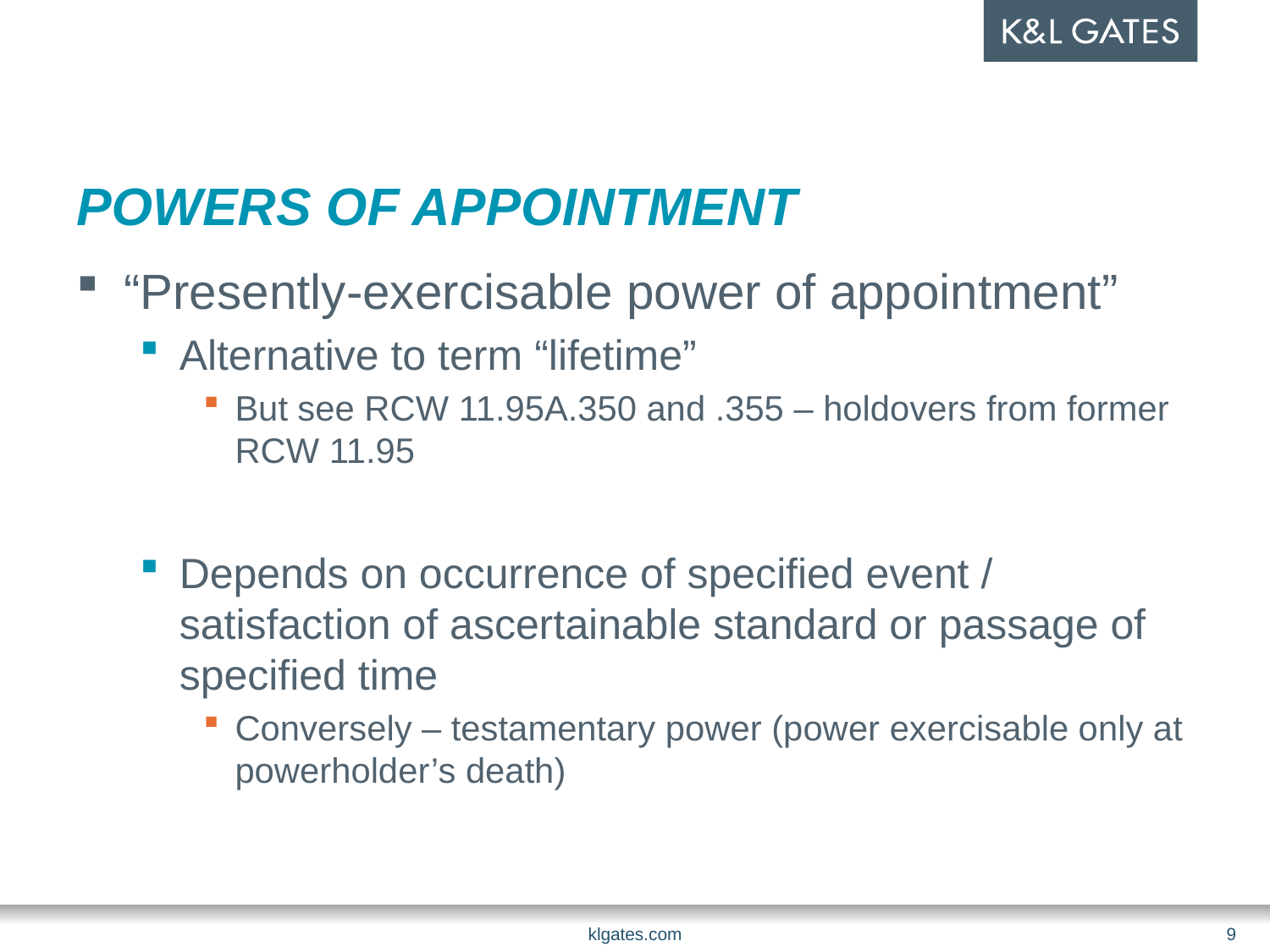

# POWERS OF APPOINTMENT
“Presently-exercisable power of appointment”
Alternative to term “lifetime”
But see RCW 11.95A.350 and .355 – holdovers from former RCW 11.95

Depends on occurrence of specified event / satisfaction of ascertainable standard or passage of specified time
Conversely – testamentary power (power exercisable only at powerholder’s death)
klgates.com
9